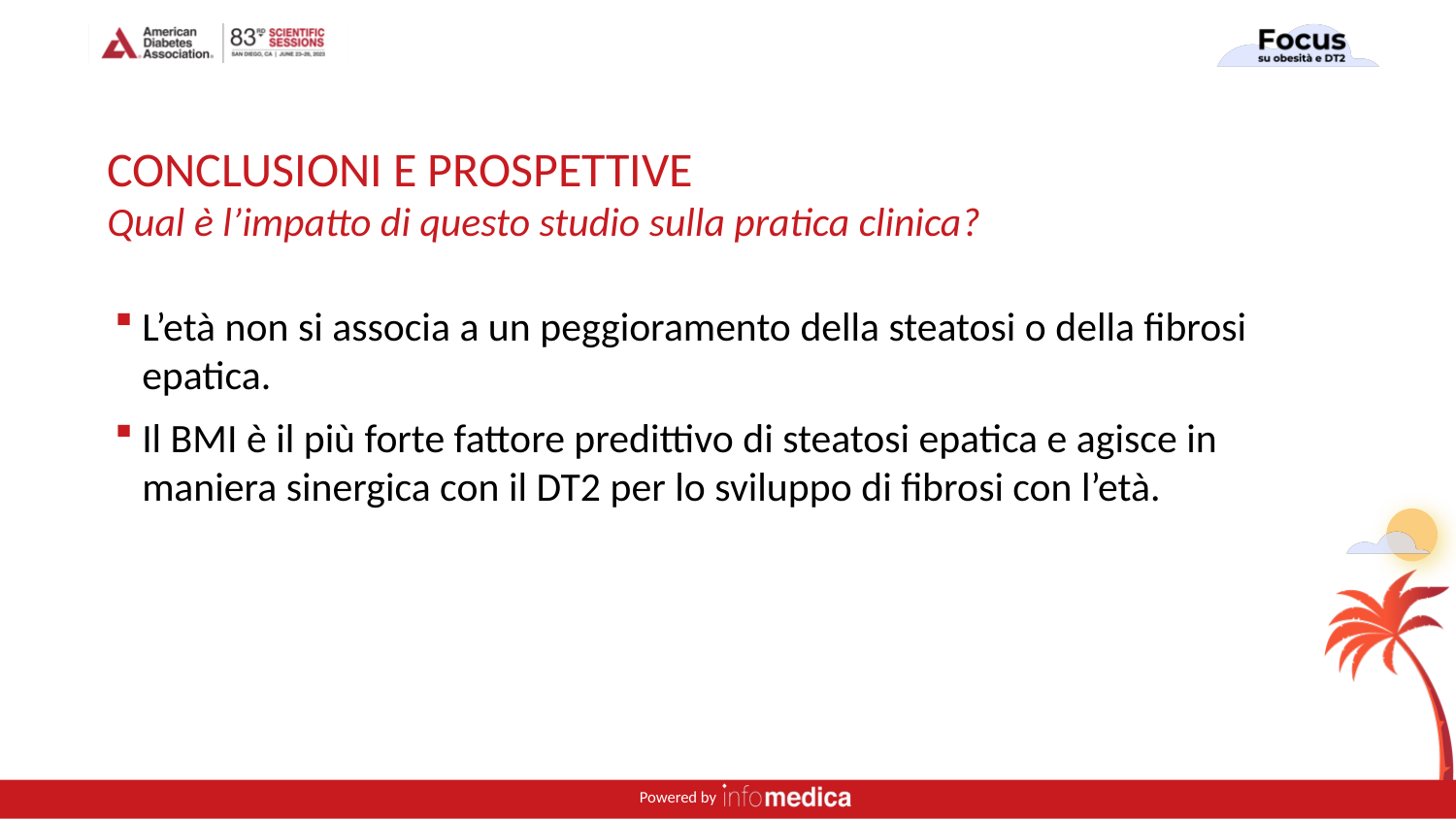

# CONCLUSIONI E PROSPETTIVE Qual è l’impatto di questo studio sulla pratica clinica?
L’età non si associa a un peggioramento della steatosi o della fibrosi epatica.
Il BMI è il più forte fattore predittivo di steatosi epatica e agisce in maniera sinergica con il DT2 per lo sviluppo di fibrosi con l’età.